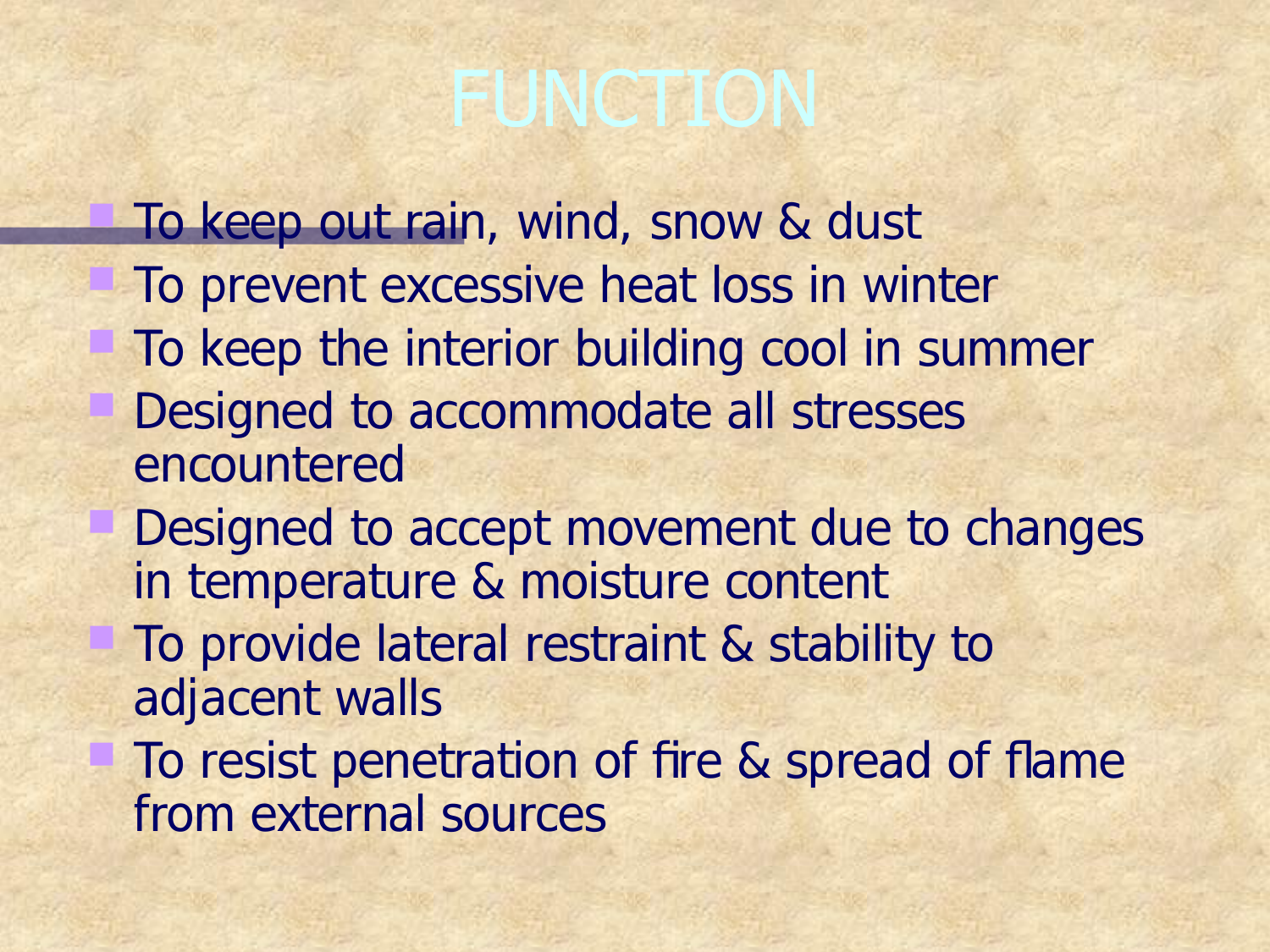

# FUNCTION
To keep out rain, wind, snow & dust
To prevent excessive heat loss in winter
To keep the interior building cool in summer
Designed to accommodate all stresses encountered
Designed to accept movement due to changes in temperature & moisture content
To provide lateral restraint & stability to adjacent walls
To resist penetration of fire & spread of flame from external sources